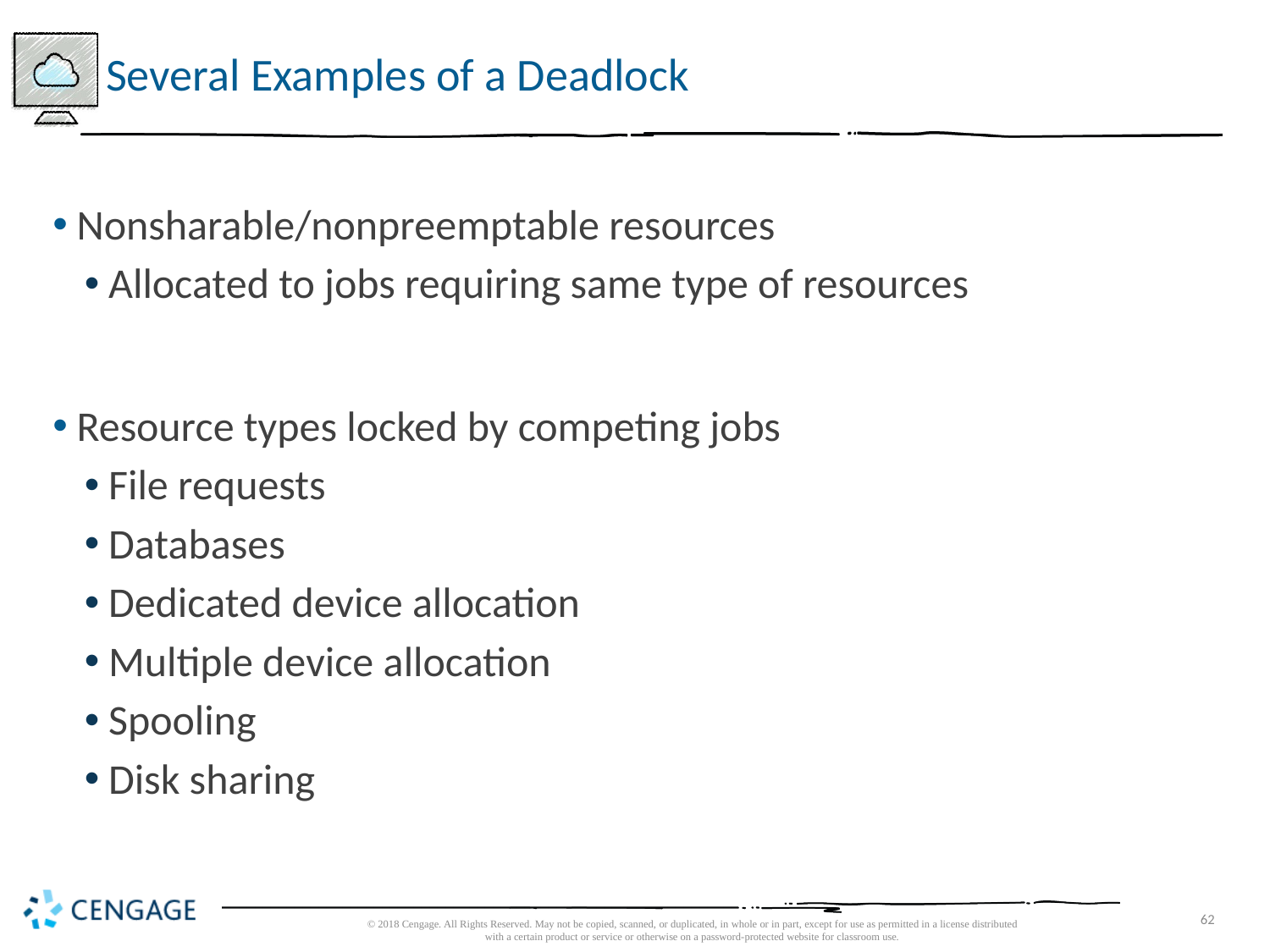

# Several Examples of a Deadlock
Nonsharable/nonpreemptable resources
Allocated to jobs requiring same type of resources

Resource types locked by competing jobs
File requests
Databases
Dedicated device allocation
Multiple device allocation
Spooling
Disk sharing

© 2018 Cengage. All Rights Reserved. May not be copied, scanned, or duplicated, in whole or in part, except for use as permitted in a license distributed with a certain product or service or otherwise on a password-protected website for classroom use.